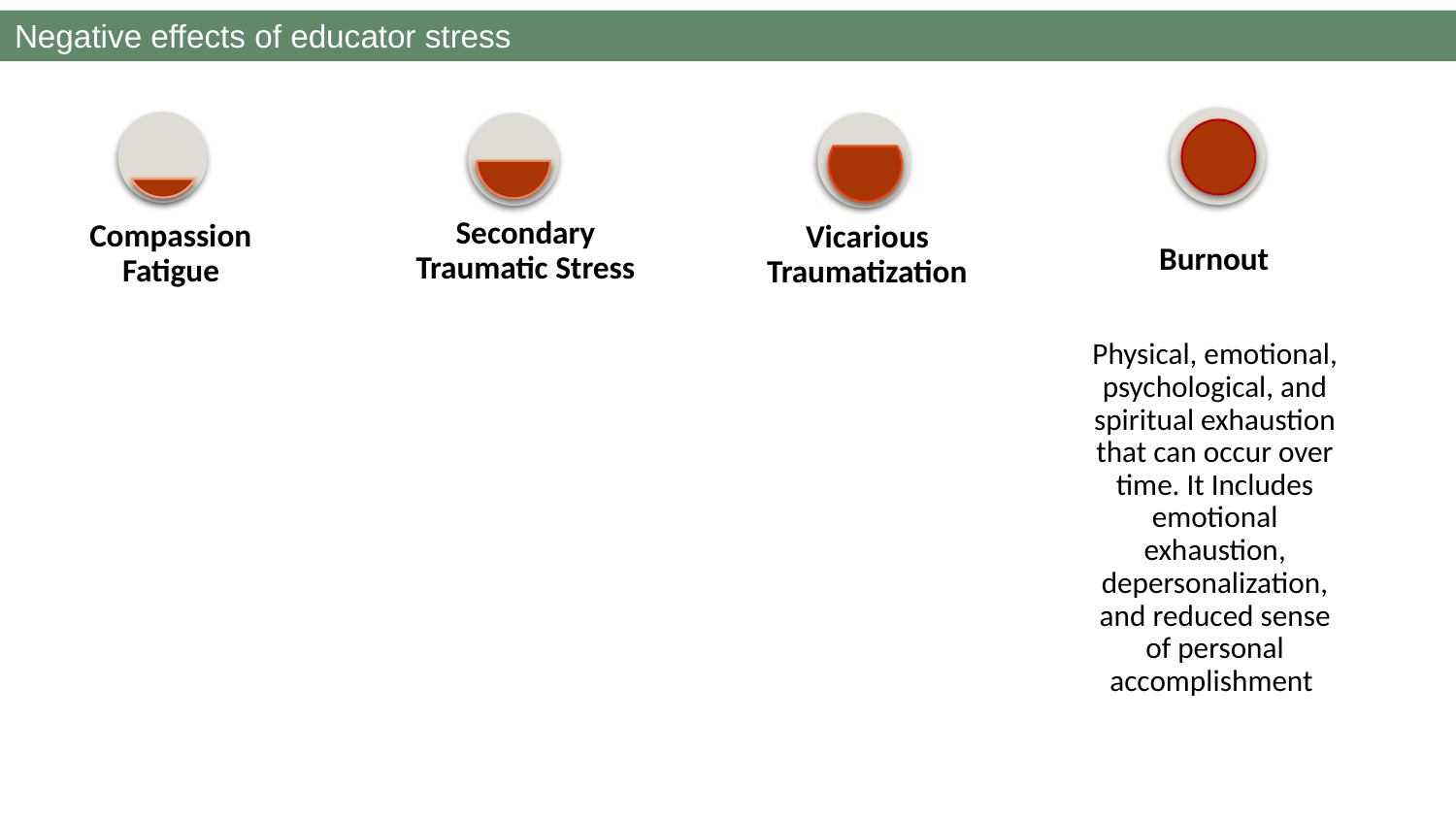

Negative effects of educator stress

Compassion Fatigue
Burnout

Secondary Traumatic Stress
Vicarious Traumatization

Physical, emotional, psychological, and spiritual exhaustion that can occur over time. It Includes emotional exhaustion, depersonalization, and reduced sense of personal accomplishment